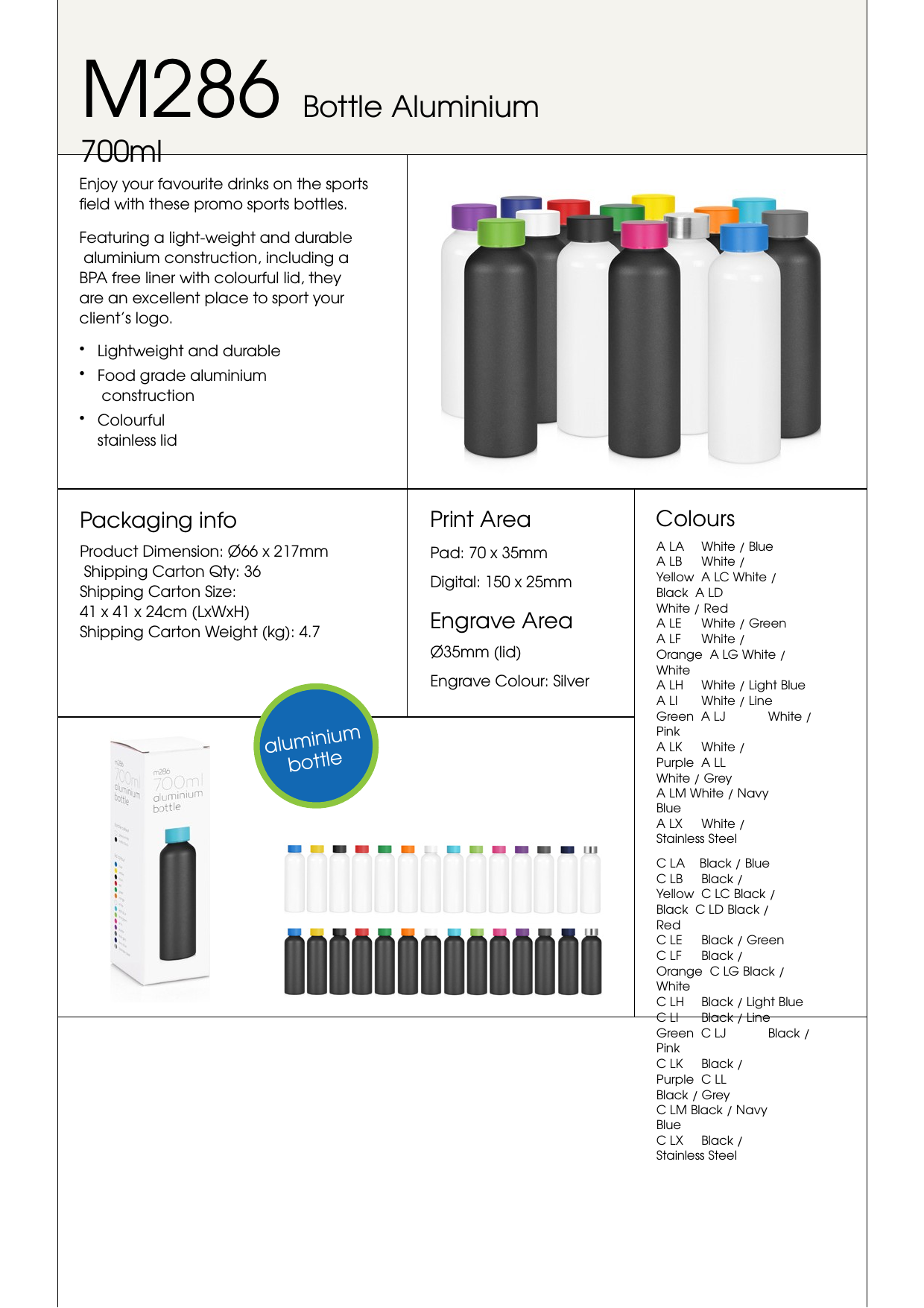

# M286 Bottle Aluminium 700ml

Enjoy your favourite drinks on the sports
field with these promo sports bottles.
Featuring a light-weight and durable  aluminium construction, including a  BPA free liner with colourful lid, they  are an excellent place to sport your  client’s logo.
Lightweight and durable
Food grade aluminium  construction
Colourful  stainless lid

Print Area
Pad: 70 x 35mm  Digital: 150 x 25mm
Packaging info
Product Dimension: Ø66 x 217mm  Shipping Carton Qty: 36
Shipping Carton Size:
41 x 41 x 24cm (LxWxH)
Shipping Carton Weight (kg): 4.7
Colours
A LA	White / Blue
A LB	White / Yellow  A LC White / Black  A LD	White / Red
A LE	White / Green  A LF	White / Orange  A LG White / White
A LH	White / Light Blue  A LI	White / Line Green  A LJ	White / Pink
A LK	White / Purple  A LL	White / Grey
A LM White / Navy Blue
A LX	White / Stainless Steel
C LA    Black / Blue
C LB	Black / Yellow  C LC Black / Black  C LD Black / Red
C LE	Black / Green  C LF	Black / Orange  C LG Black / White
C LH	Black / Light Blue  C LI	Black / Line Green  C LJ	Black / Pink
C LK	Black / Purple  C LL	Black / Grey
C LM Black / Navy Blue
C LX	Black / Stainless Steel
Engrave Area
Ø35mm (lid)
Engrave Colour: Silver

aluminium

bottle